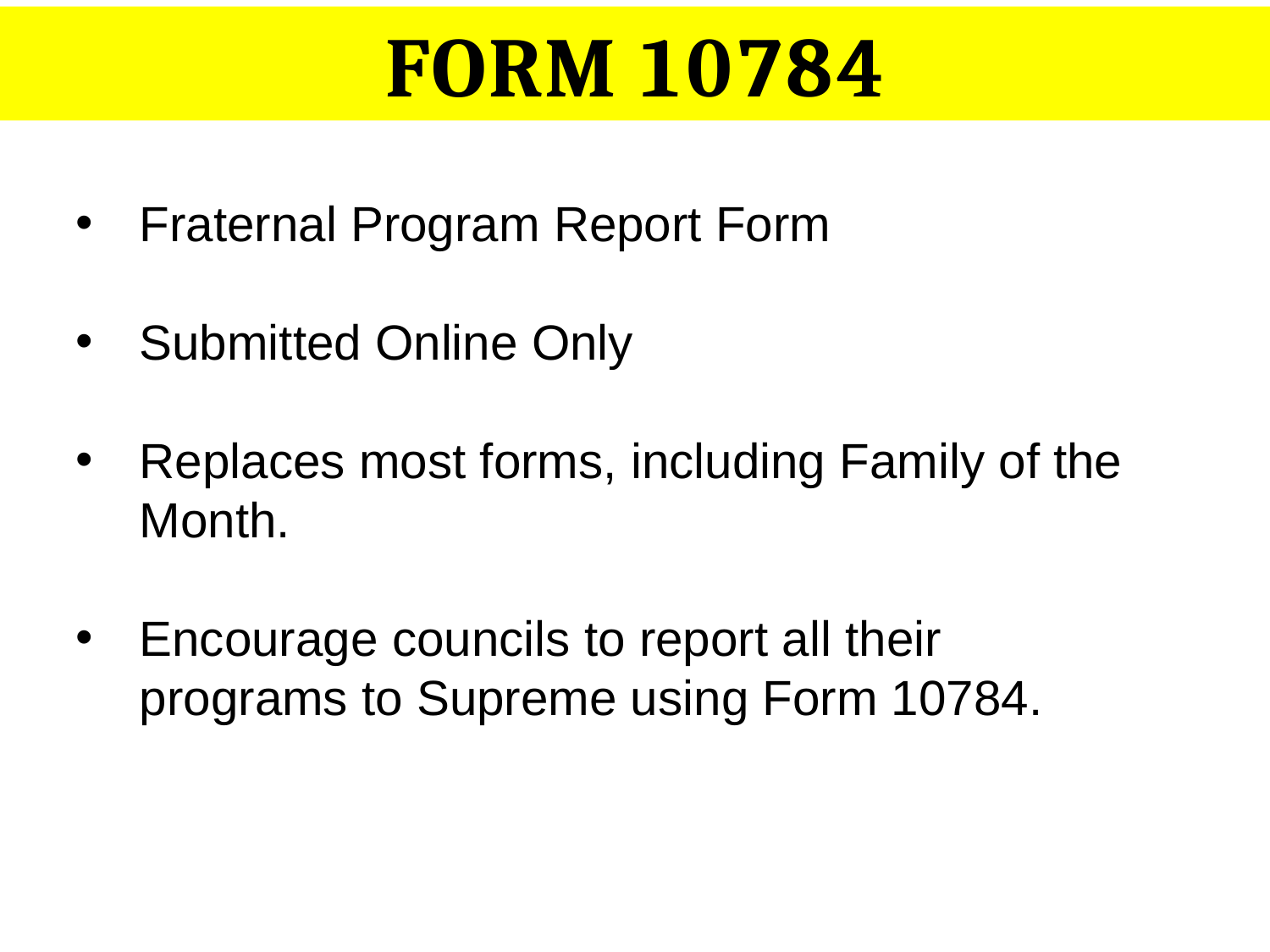

FORM 10784

Fraternal Program Report Form

Submitted Online Only

Replaces most forms, including Family of the Month.

Encourage councils to report all their programs to Supreme using Form 10784.